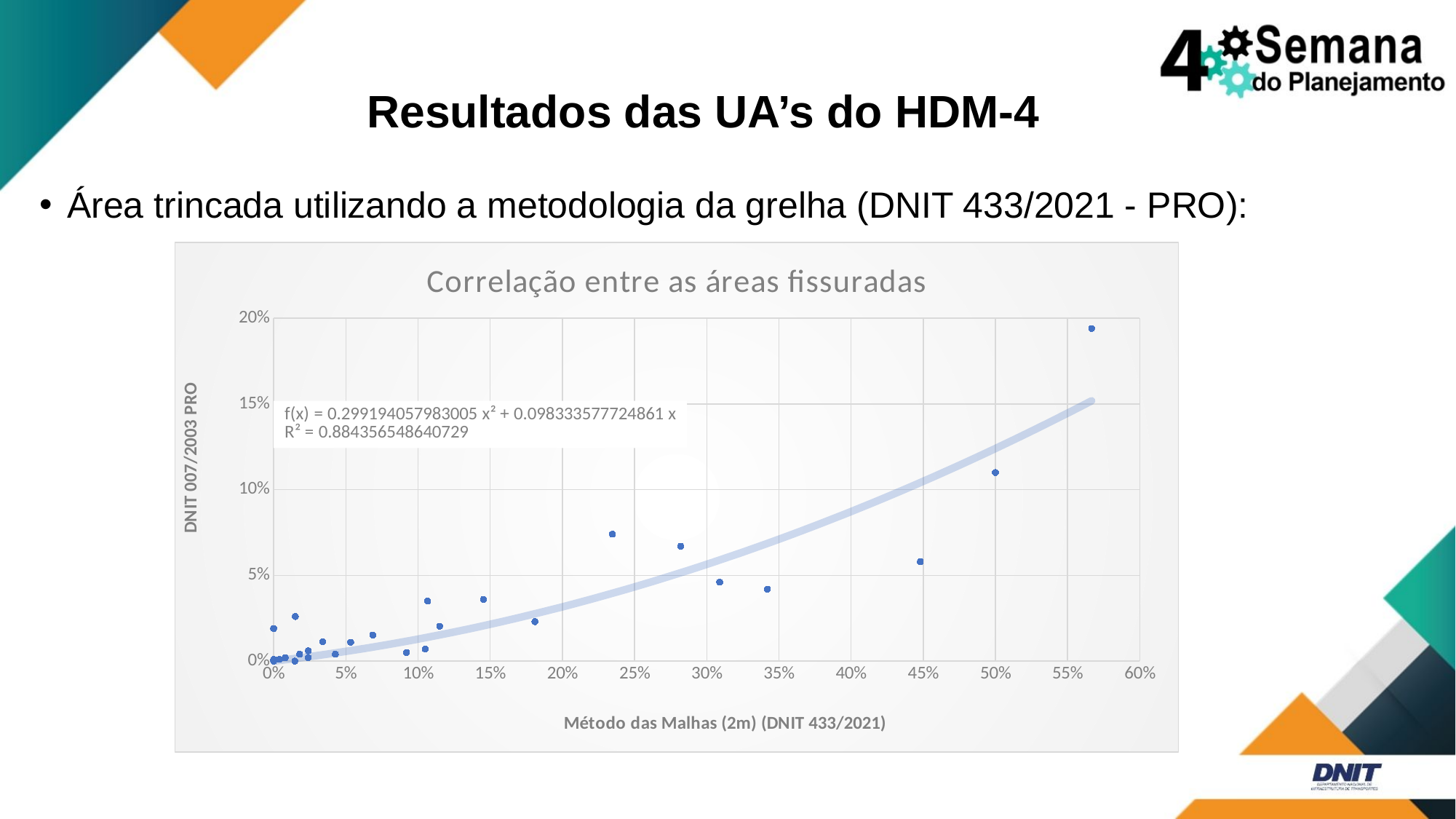

# Resultados das UA’s do HDM-4
Área trincada utilizando a metodologia da grelha (DNIT 433/2021 - PRO):

### Chart: Correlação entre as áreas fissuradas

| Category | DNIT_007_2003_PRO |
|---|---|